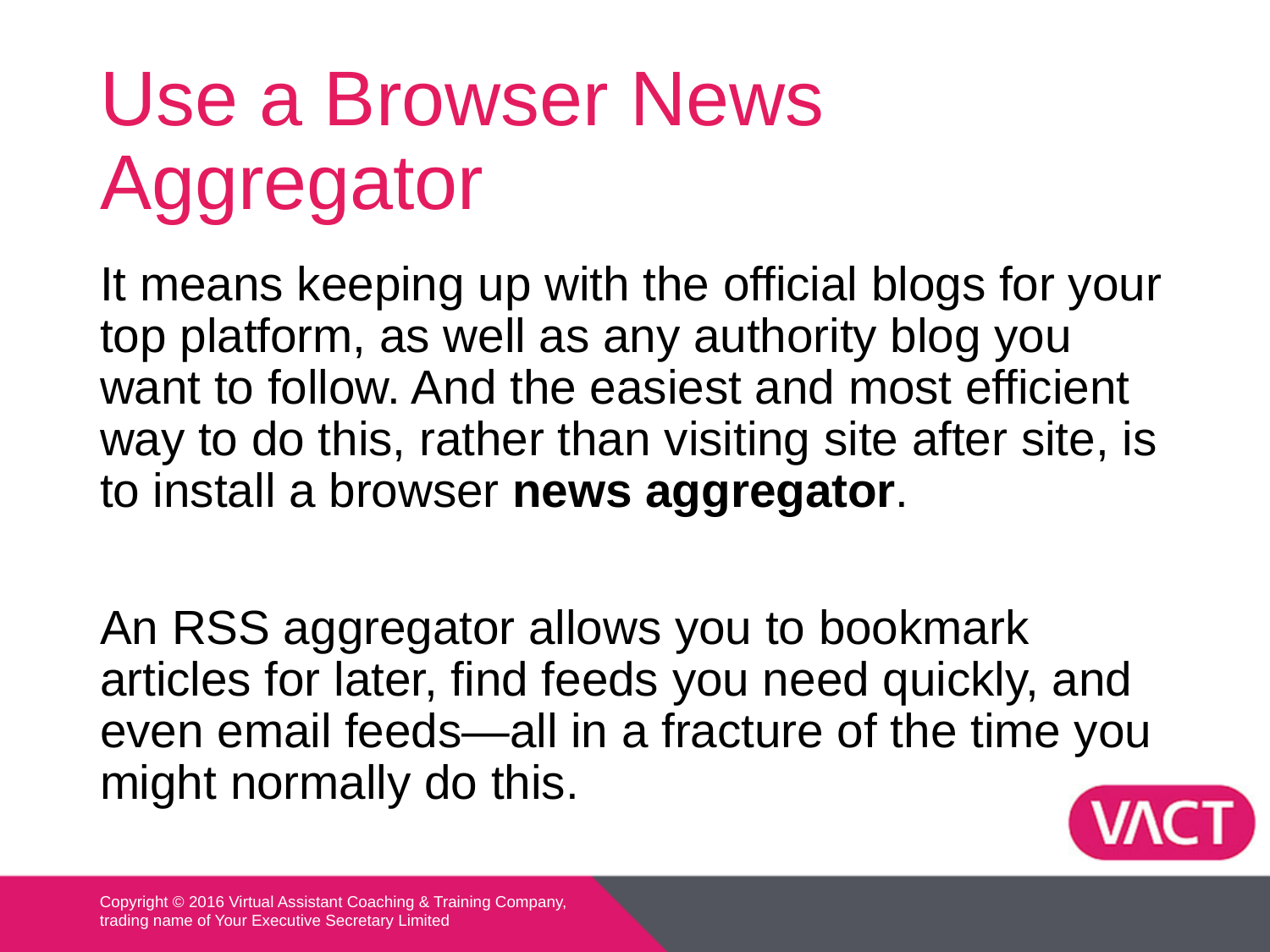

# Use a Browser News Aggregator
It means keeping up with the official blogs for your top platform, as well as any authority blog you want to follow. And the easiest and most efficient way to do this, rather than visiting site after site, is to install a browser news aggregator.

An RSS aggregator allows you to bookmark articles for later, find feeds you need quickly, and even email feeds—all in a fracture of the time you might normally do this.